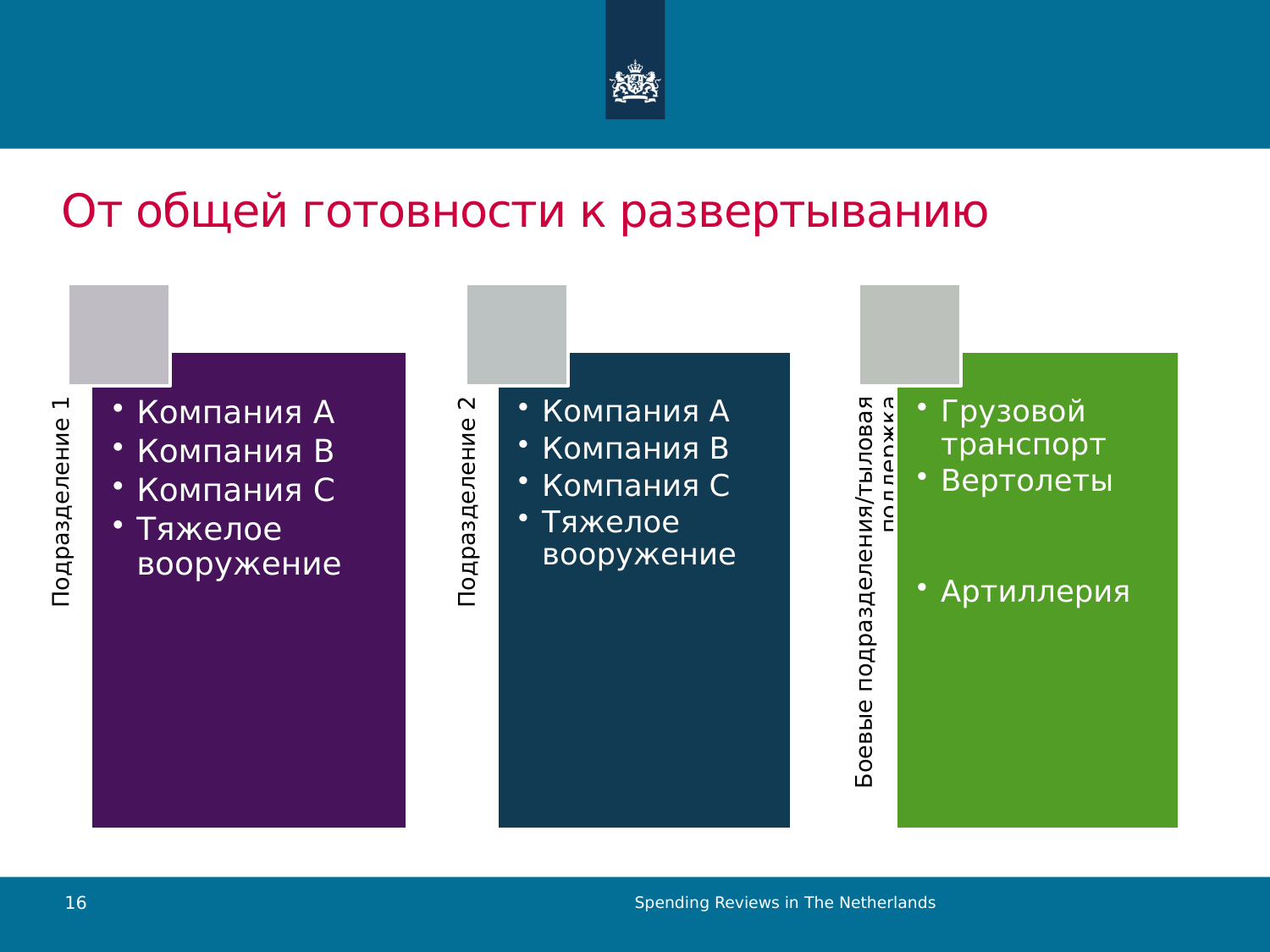

# От общей готовности к развертыванию
Подразделение 1
Компания A
Компания B
Компания C
Тяжелое вооружение

Подразделение 2
Компания A
Компания B
Компания C
Тяжелое вооружение
Боевые подразделения/тыловая поддержка
Грузовой транспорт
Вертолеты

Артиллерия
Spending Reviews in The Netherlands